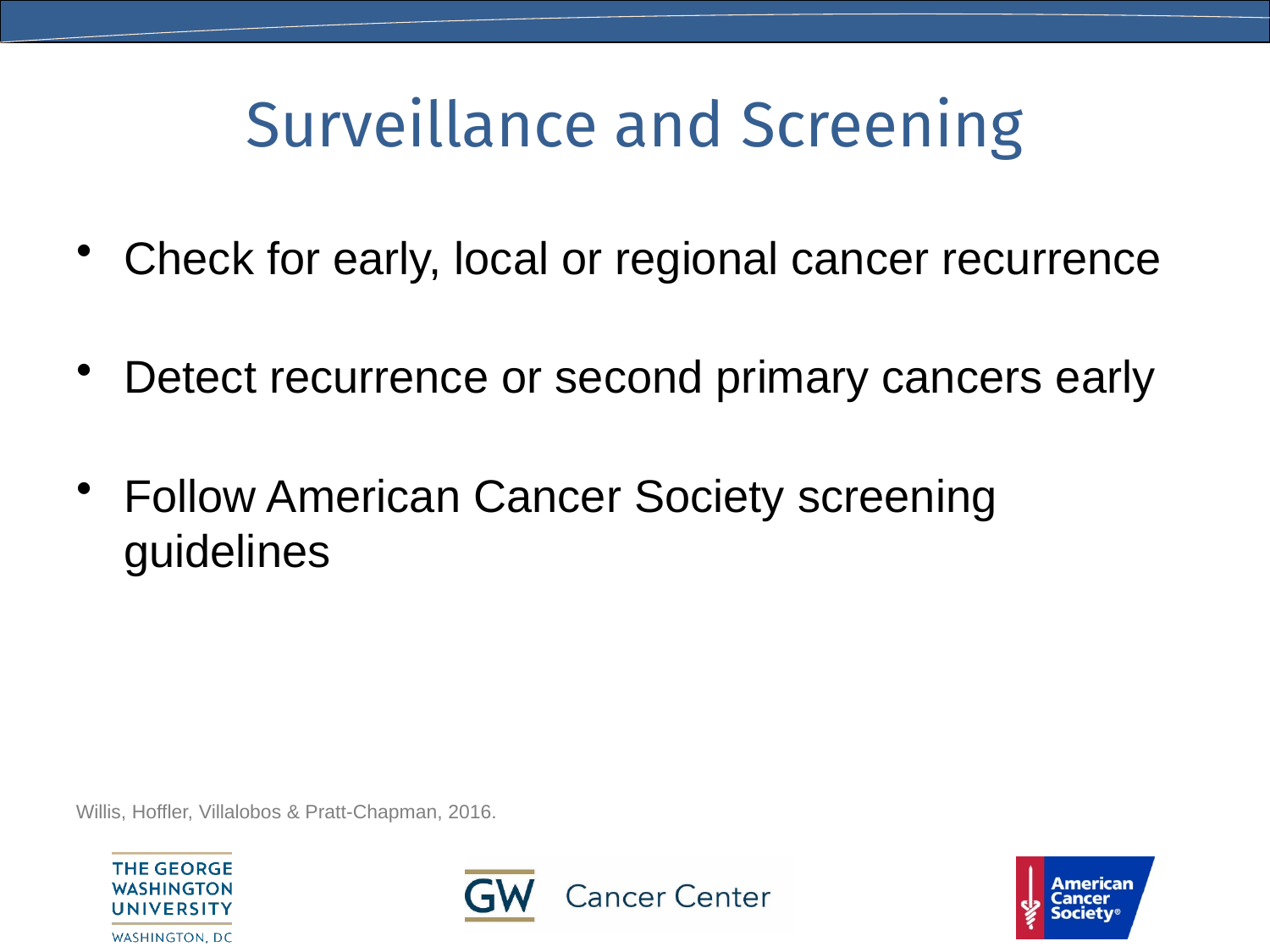

# Surveillance and Screening
Check for early, local or regional cancer recurrence
Detect recurrence or second primary cancers early
Follow American Cancer Society screening guidelines
Willis, Hoffler, Villalobos & Pratt-Chapman, 2016.